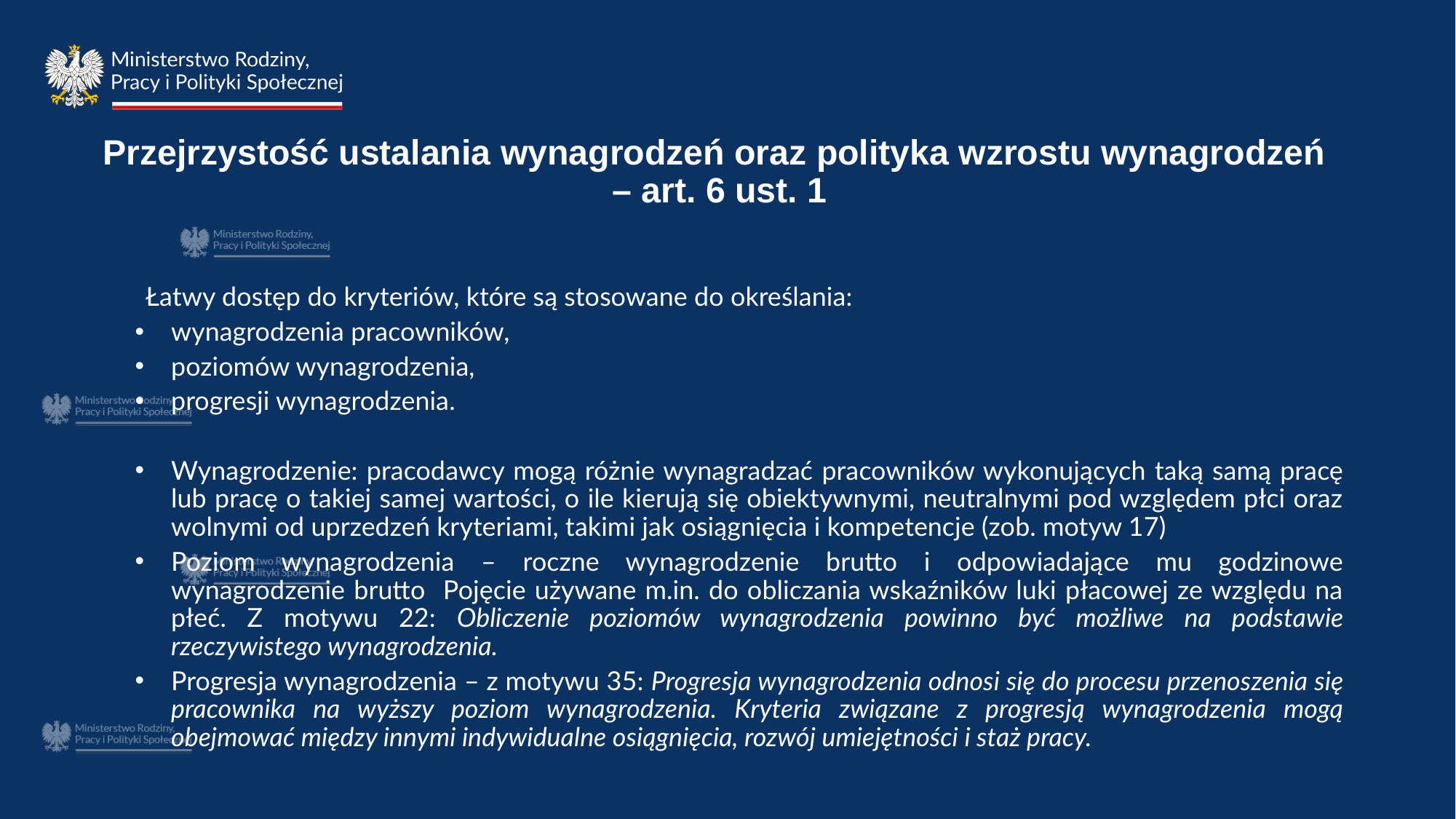

# Przejrzystość ustalania wynagrodzeń oraz polityka wzrostu wynagrodzeń – art. 6 ust. 1

Łatwy dostęp do kryteriów, które są stosowane do określania:
wynagrodzenia pracowników,
poziomów wynagrodzenia,
progresji wynagrodzenia.

Wynagrodzenie: pracodawcy mogą różnie wynagradzać pracowników wykonujących taką samą pracę lub pracę o takiej samej wartości, o ile kierują się obiektywnymi, neutralnymi pod względem płci oraz wolnymi od uprzedzeń kryteriami, takimi jak osiągnięcia i kompetencje (zob. motyw 17)
Poziom wynagrodzenia – roczne wynagrodzenie brutto i odpowiadające mu godzinowe wynagrodzenie brutto  Pojęcie używane m.in. do obliczania wskaźników luki płacowej ze względu na płeć. Z motywu 22: Obliczenie poziomów wynagrodzenia powinno być możliwe na podstawie rzeczywistego wynagrodzenia.
Progresja wynagrodzenia – z motywu 35: Progresja wynagrodzenia odnosi się do procesu przenoszenia się pracownika na wyższy poziom wynagrodzenia. Kryteria związane z progresją wynagrodzenia mogą obejmować między innymi indywidualne osiągnięcia, rozwój umiejętności i staż pracy.